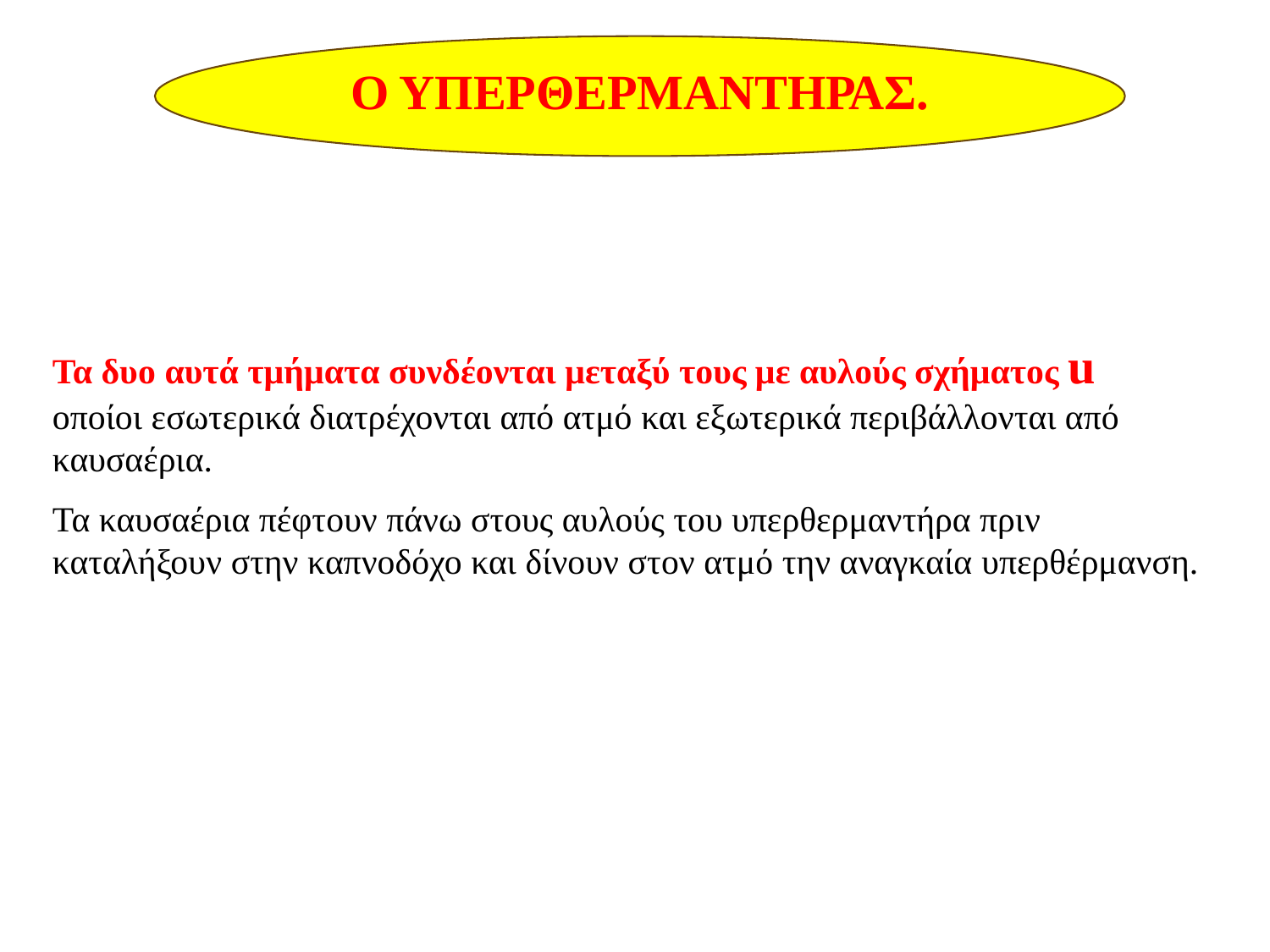

Ο ΥΠΕΡΘΕΡΜΑΝΤΗΡΑΣ.

Αποτελείται από κυλινδρικό χαλύβδινο ατμοθάλαμο ο οποίος διαχωρίζεται με έλασμα σε δυο τμήματα.
Τα δυο αυτά τμήματα συνδέονται μεταξύ τους με αυλούς σχήματος u, οι οποίοι εσωτερικά διατρέχονται από ατμό και εξωτερικά περιβάλλονται από καυσαέρια.
Τα καυσαέρια πέφτουν πάνω στους αυλούς του υπερθερμαντήρα πριν καταλήξουν στην καπνοδόχο και δίνουν στον ατμό την αναγκαία υπερθέρμανση.